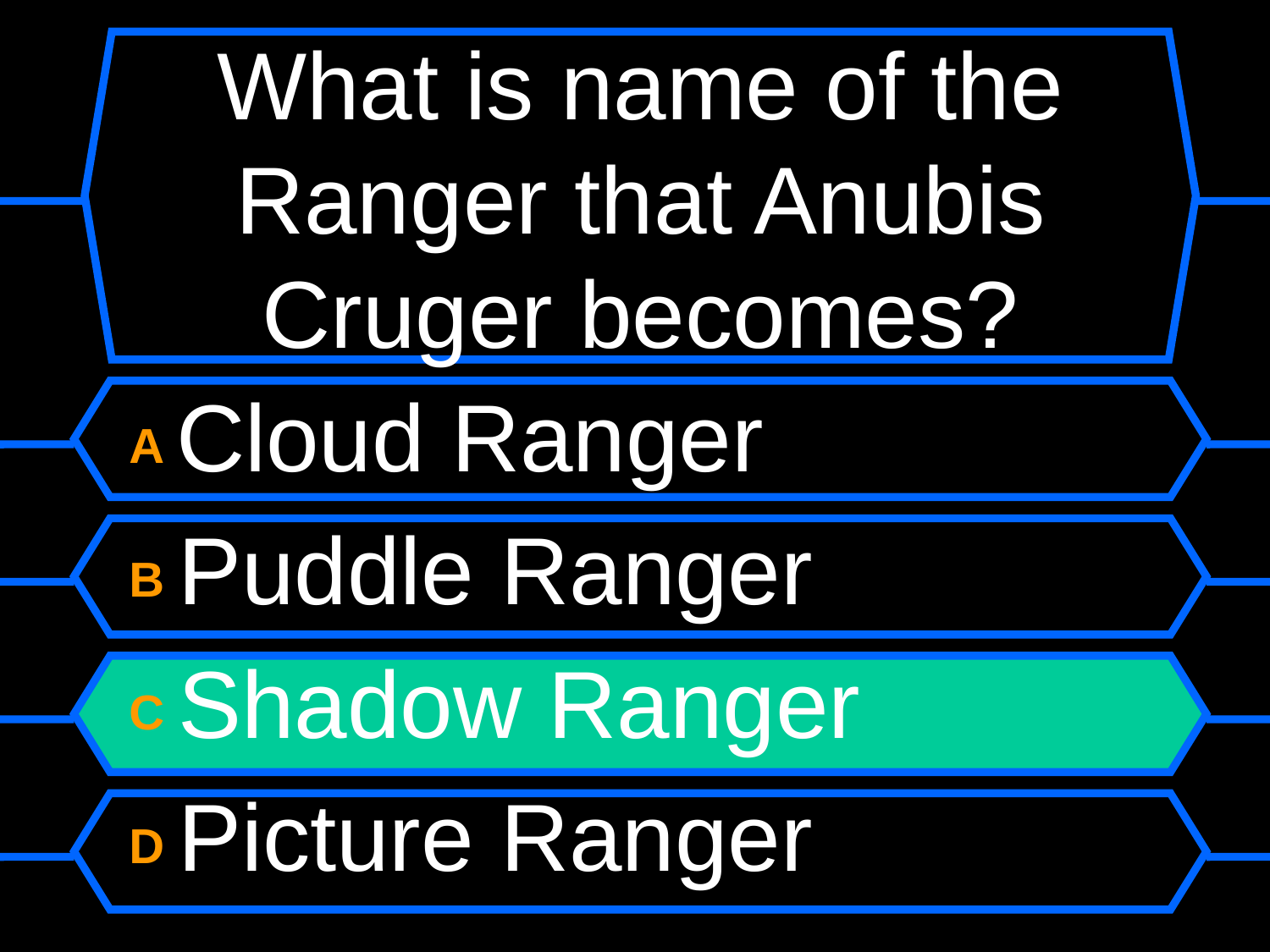

# What is name of the Ranger that Anubis Cruger becomes?

A Cloud Ranger
B Puddle Ranger
C Shadow Ranger
D Picture Ranger